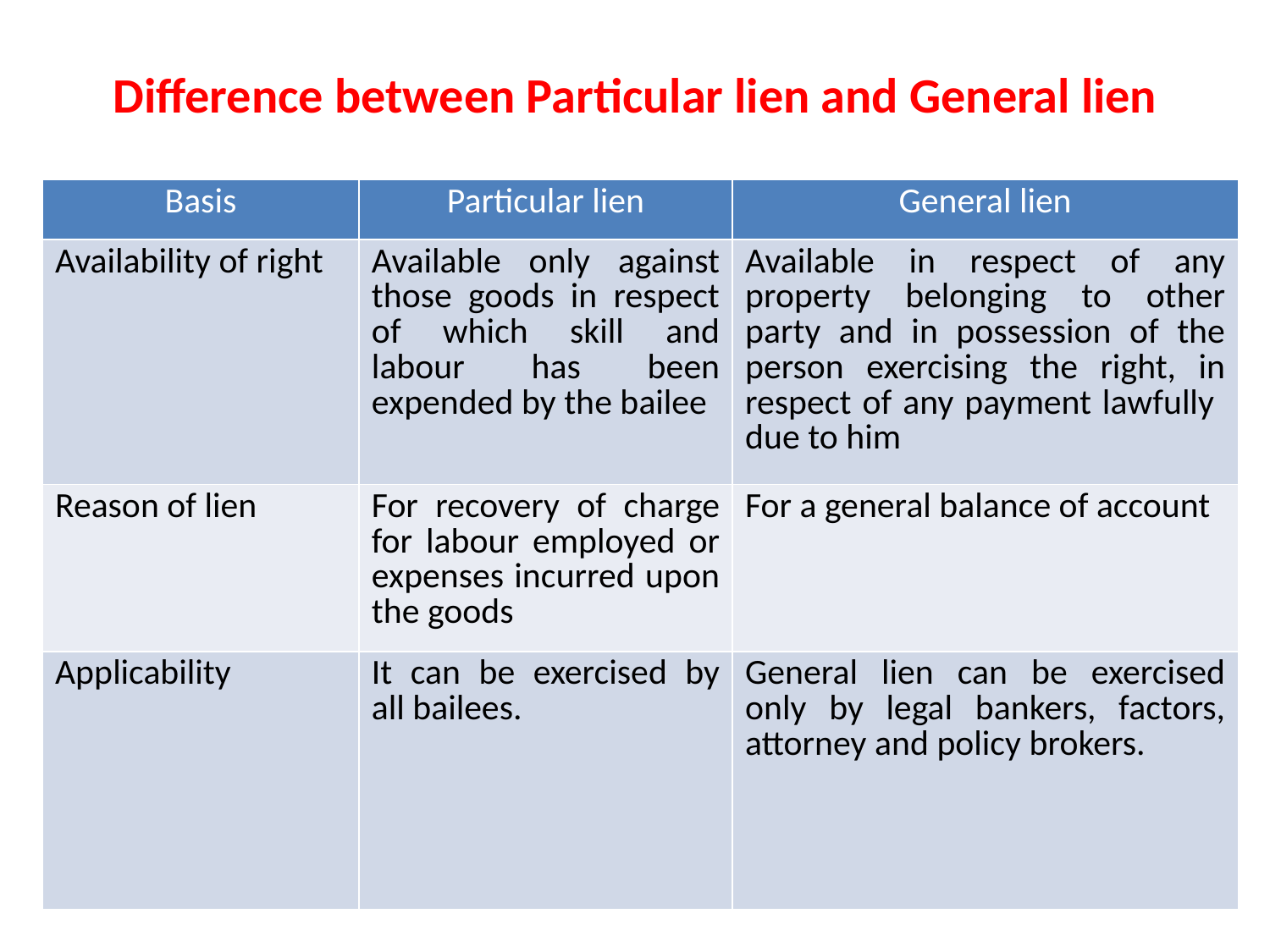

# Difference between Particular lien and General lien
| Basis | Particular lien | General lien |
| --- | --- | --- |
| Availability of right | Available only against those goods in respect of which skill and labour has been expended by the bailee | Available in respect of any property belonging to other party and in possession of the person exercising the right, in respect of any payment lawfully due to him |
| Reason of lien | For recovery of charge for labour employed or expenses incurred upon the goods | For a general balance of account |
| Applicability | It can be exercised by all bailees. | General lien can be exercised only by legal bankers, factors, attorney and policy brokers. |